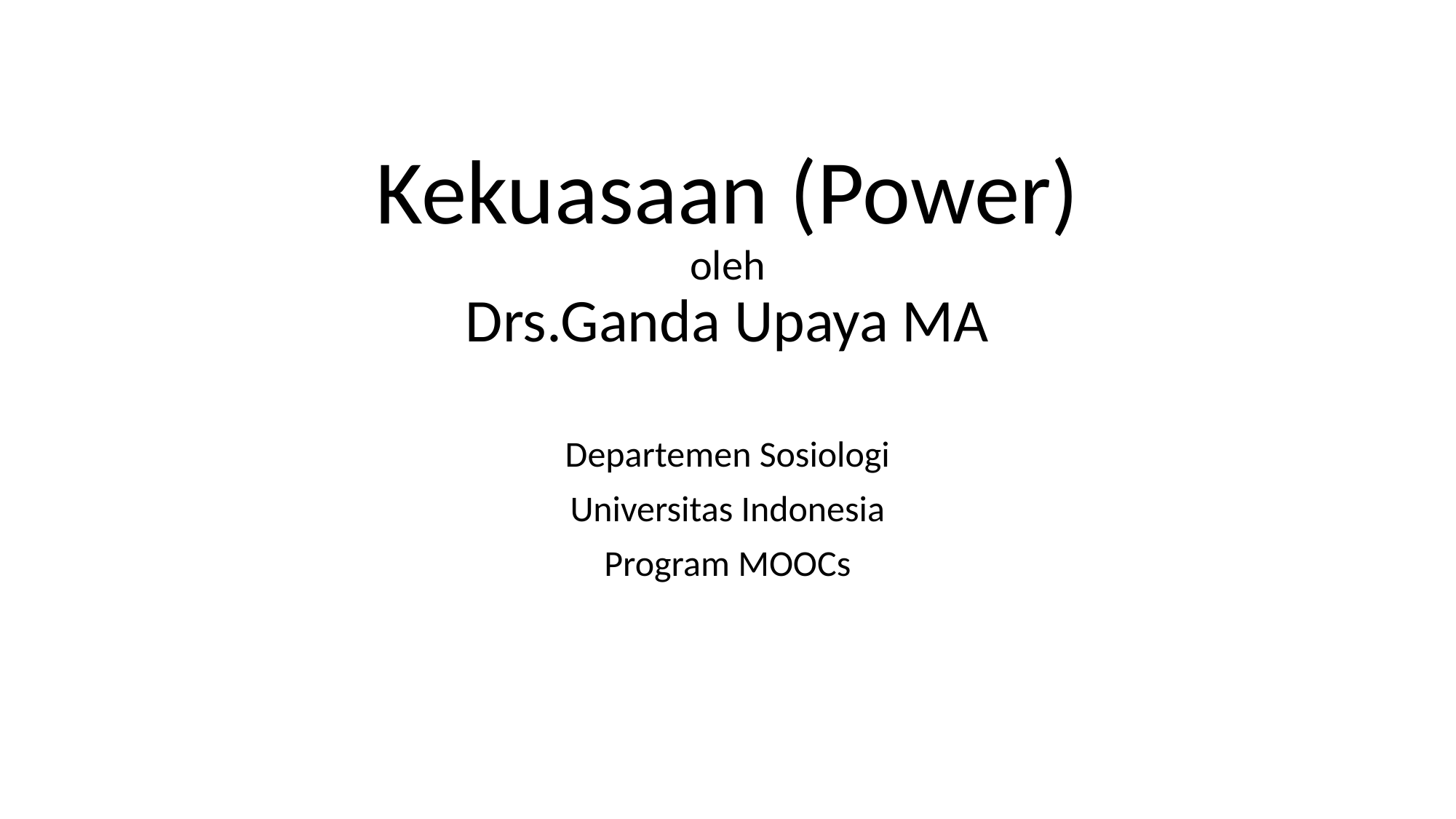

# Kekuasaan (Power) oleh Drs.Ganda Upaya MA
Departemen Sosiologi
Universitas Indonesia
Program MOOCs